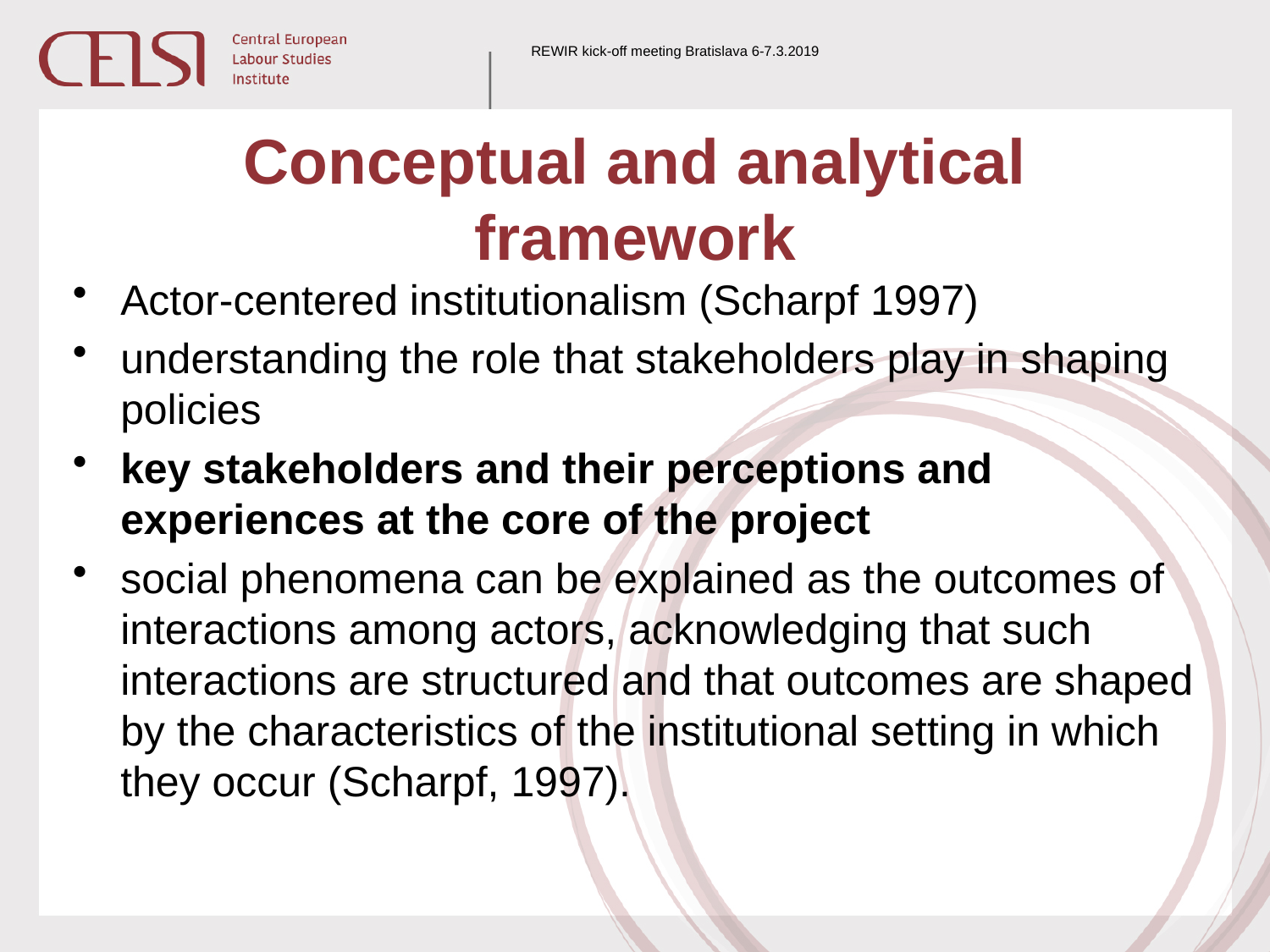

REWIR kick-off meeting Bratislava 6-7.3.2019
# Conceptual and analytical framework
Actor-centered institutionalism (Scharpf 1997)
understanding the role that stakeholders play in shaping policies
key stakeholders and their perceptions and experiences at the core of the project
social phenomena can be explained as the outcomes of interactions among actors, acknowledging that such interactions are structured and that outcomes are shaped by the characteristics of the institutional setting in which they occur (Scharpf, 1997).